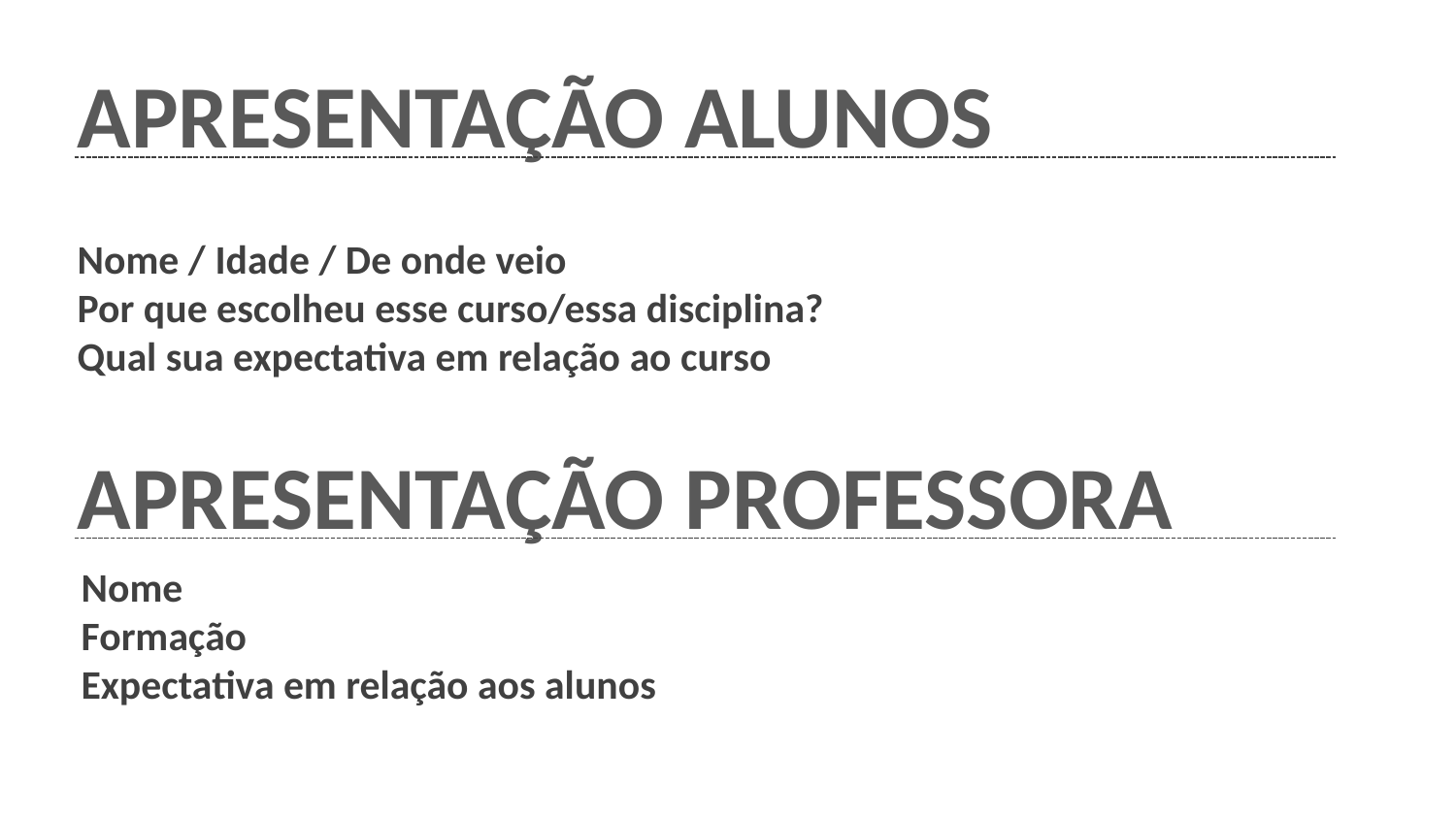

APRESENTAÇÃO ALUNOS
Nome / Idade / De onde veio
Por que escolheu esse curso/essa disciplina?
Qual sua expectativa em relação ao curso
APRESENTAÇÃO PROFESSORA
Nome
Formação
Expectativa em relação aos alunos